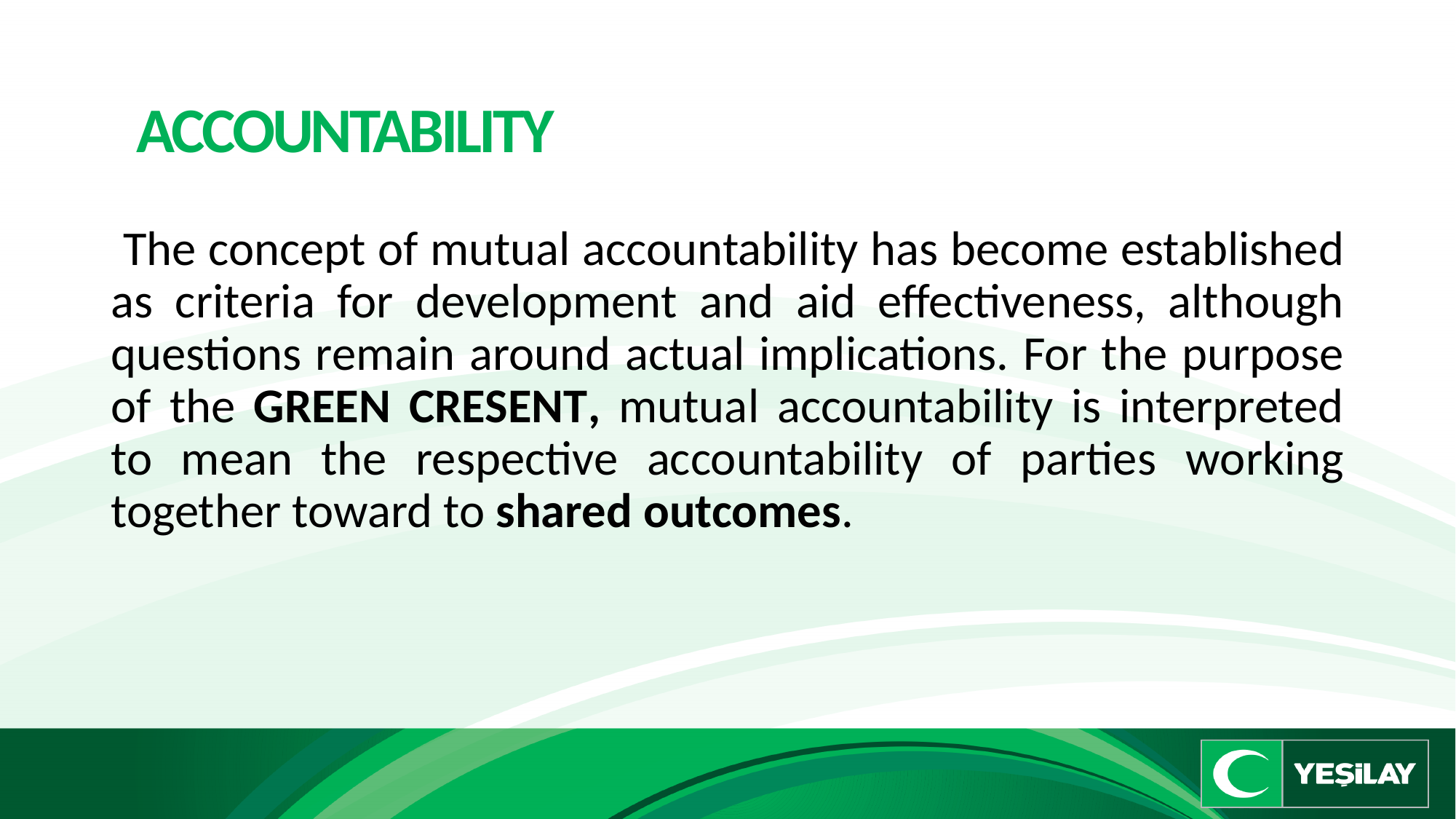

# ACCOUNTABILITY
 The concept of mutual accountability has become established as criteria for development and aid effectiveness, although questions remain around actual implications. For the purpose of the GREEN CRESENT, mutual accountability is interpreted to mean the respective accountability of parties working together toward to shared outcomes.